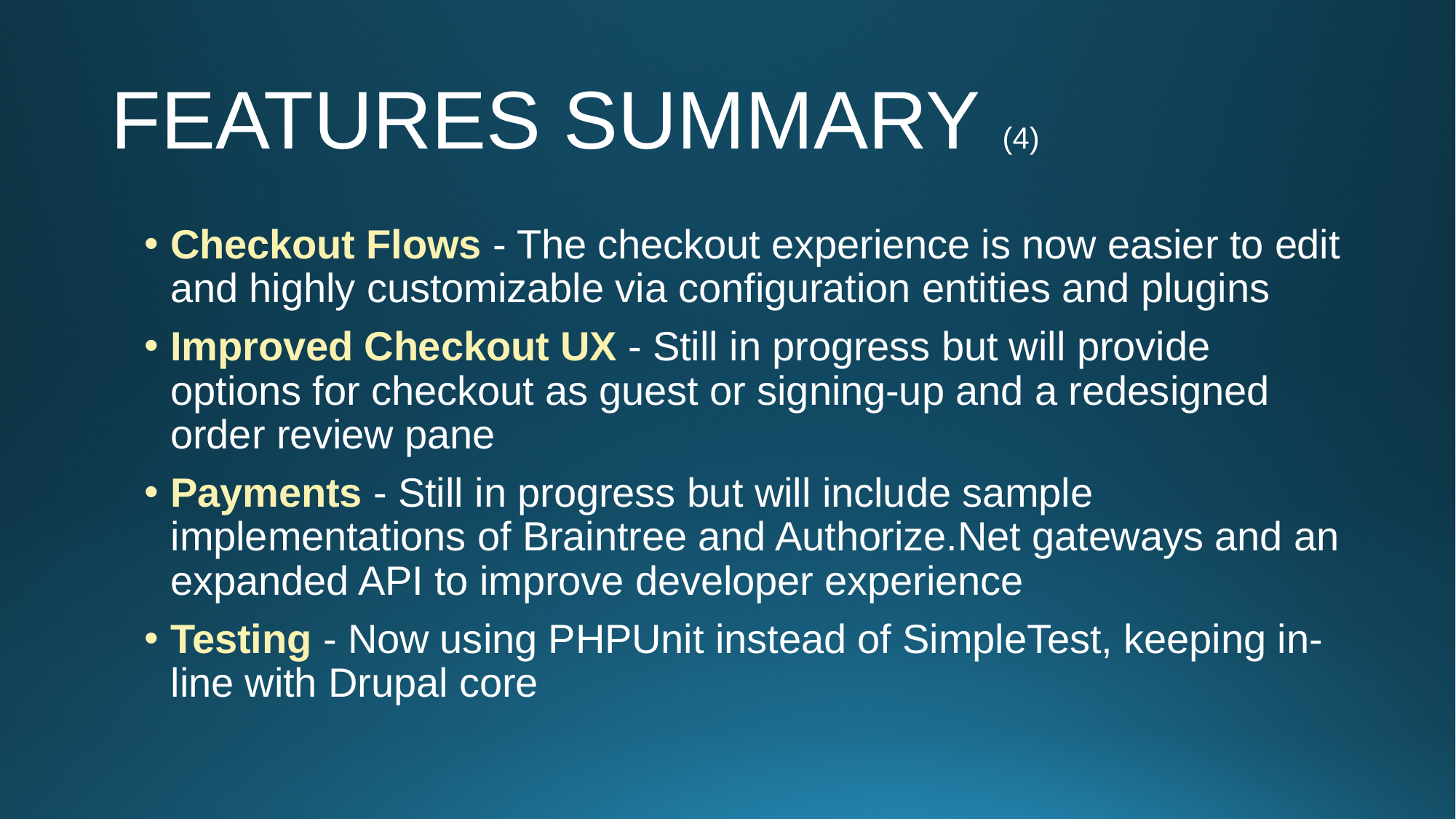

# FEATURES SUMMARY (4)
Checkout Flows - The checkout experience is now easier to edit and highly customizable via configuration entities and plugins
Improved Checkout UX - Still in progress but will provide options for checkout as guest or signing-up and a redesigned order review pane
Payments - Still in progress but will include sample implementations of Braintree and Authorize.Net gateways and an expanded API to improve developer experience
Testing - Now using PHPUnit instead of SimpleTest, keeping in-line with Drupal core